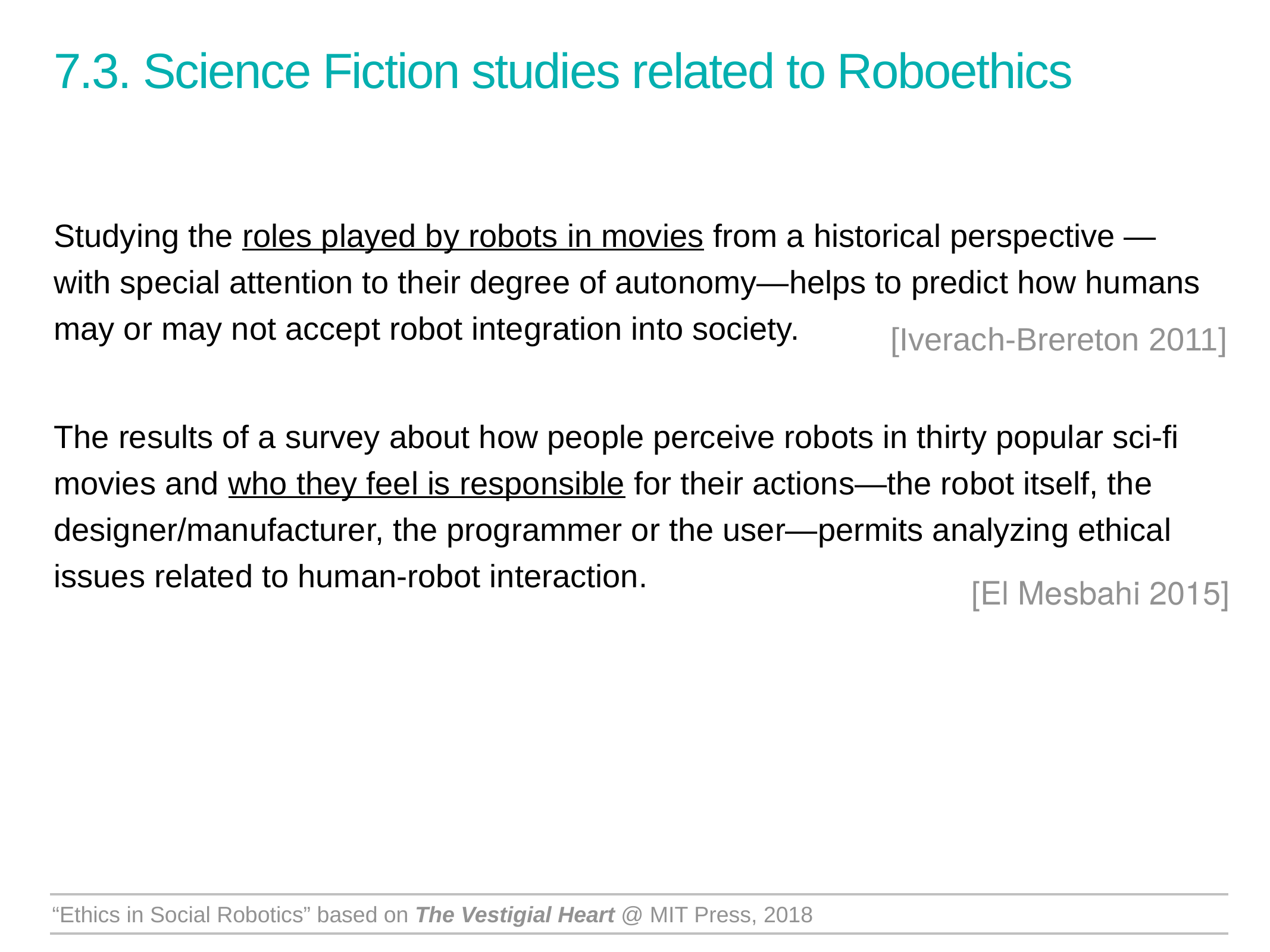

7.3. Science Fiction studies related to Roboethics
Studying the roles played by robots in movies from a historical perspective —with special attention to their degree of autonomy—helps to predict how humans may or may not accept robot integration into society.
The results of a survey about how people perceive robots in thirty popular sci-fi movies and who they feel is responsible for their actions—the robot itself, the designer/manufacturer, the programmer or the user—permits analyzing ethical issues related to human-robot interaction.
[Iverach-Brereton 2011]
[El Mesbahi 2015]